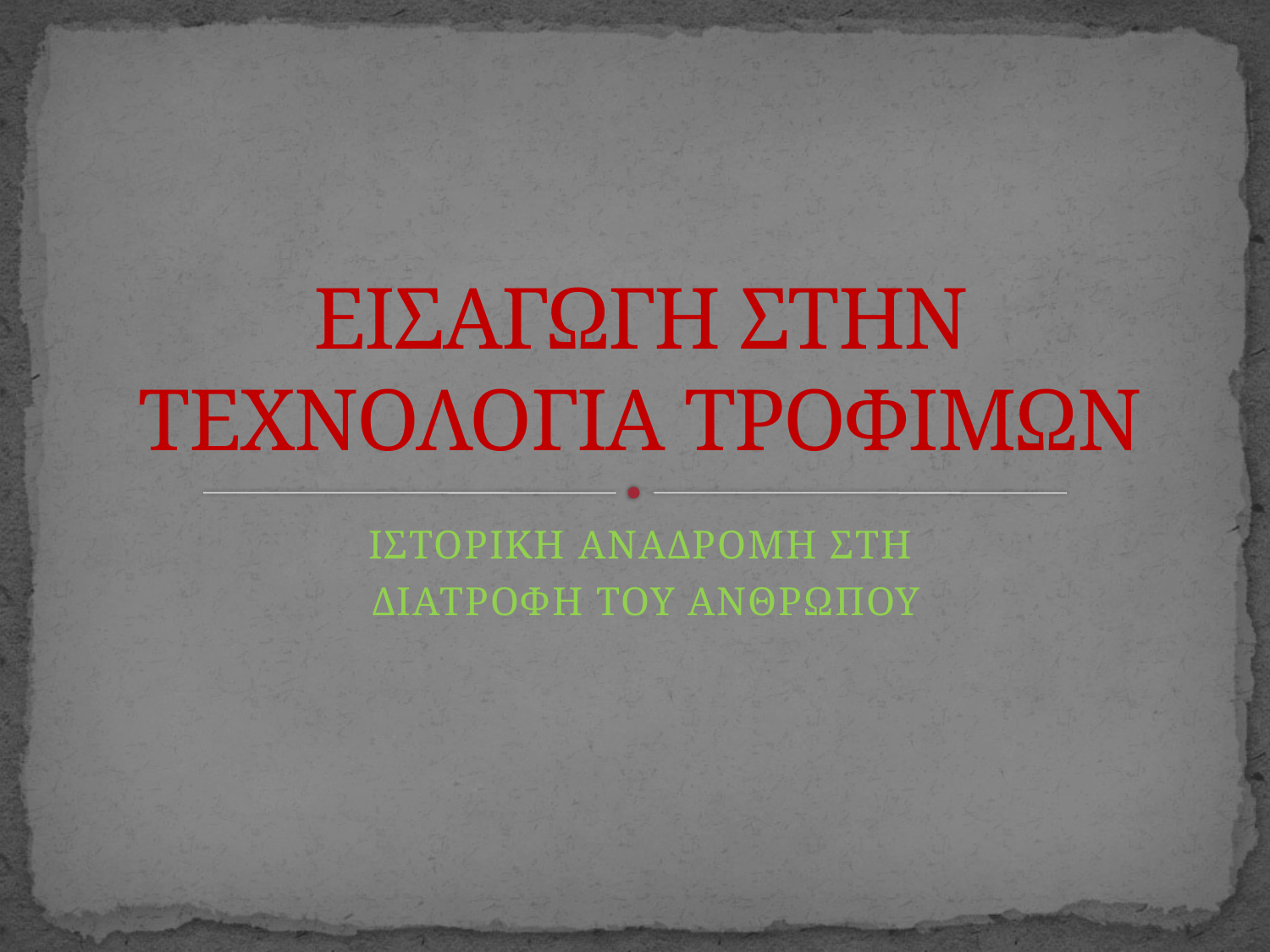

# ΕΙΣΑΓΩΓΗ ΣΤΗΝ ΤΕΧΝΟΛΟΓΙΑ ΤΡΟΦΙΜΩΝ
ΙΣΤΟΡΙΚΗ ΑΝΑΔΡΟΜΗ ΣΤΗ
 ΔΙΑΤΡΟΦΗ ΤΟΥ ΑΝΘΡΩΠΟΥ